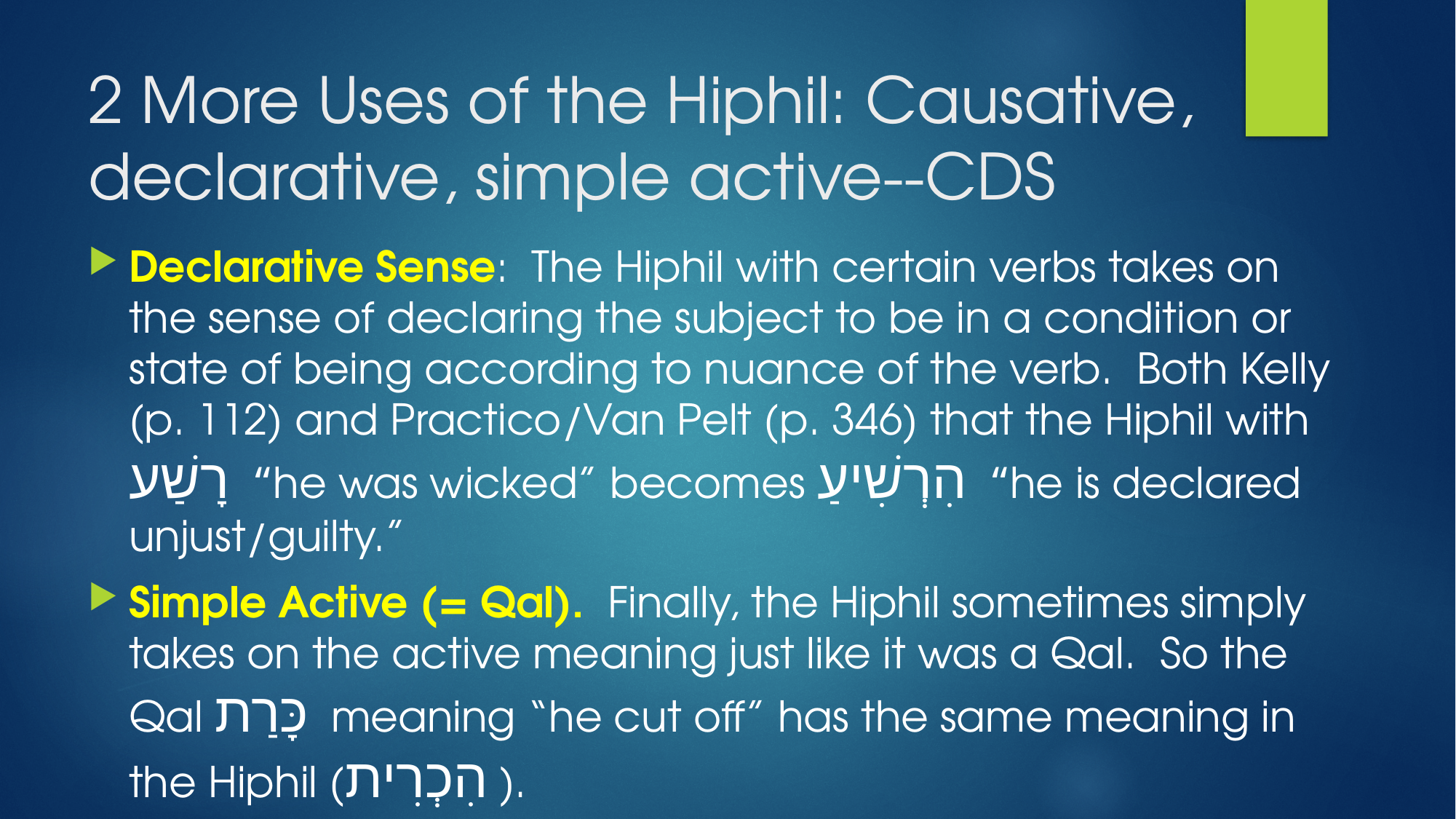

# 2 More Uses of the Hiphil: Causative, declarative, simple active--CDS
Declarative Sense:  The Hiphil with certain verbs takes on the sense of declaring the subject to be in a condition or state of being according to nuance of the verb.  Both Kelly (p. 112) and Practico/Van Pelt (p. 346) that the Hiphil with   רָשַׁע  “he was wicked” becomes הִרְשִׁיעַ  “he is declared unjust/guilty.”
Simple Active (= Qal).  Finally, the Hiphil sometimes simply  takes on the active meaning just like it was a Qal.  So the Qal כָּרַת  meaning “he cut off” has the same meaning in the Hiphil (הִכְרִית ).